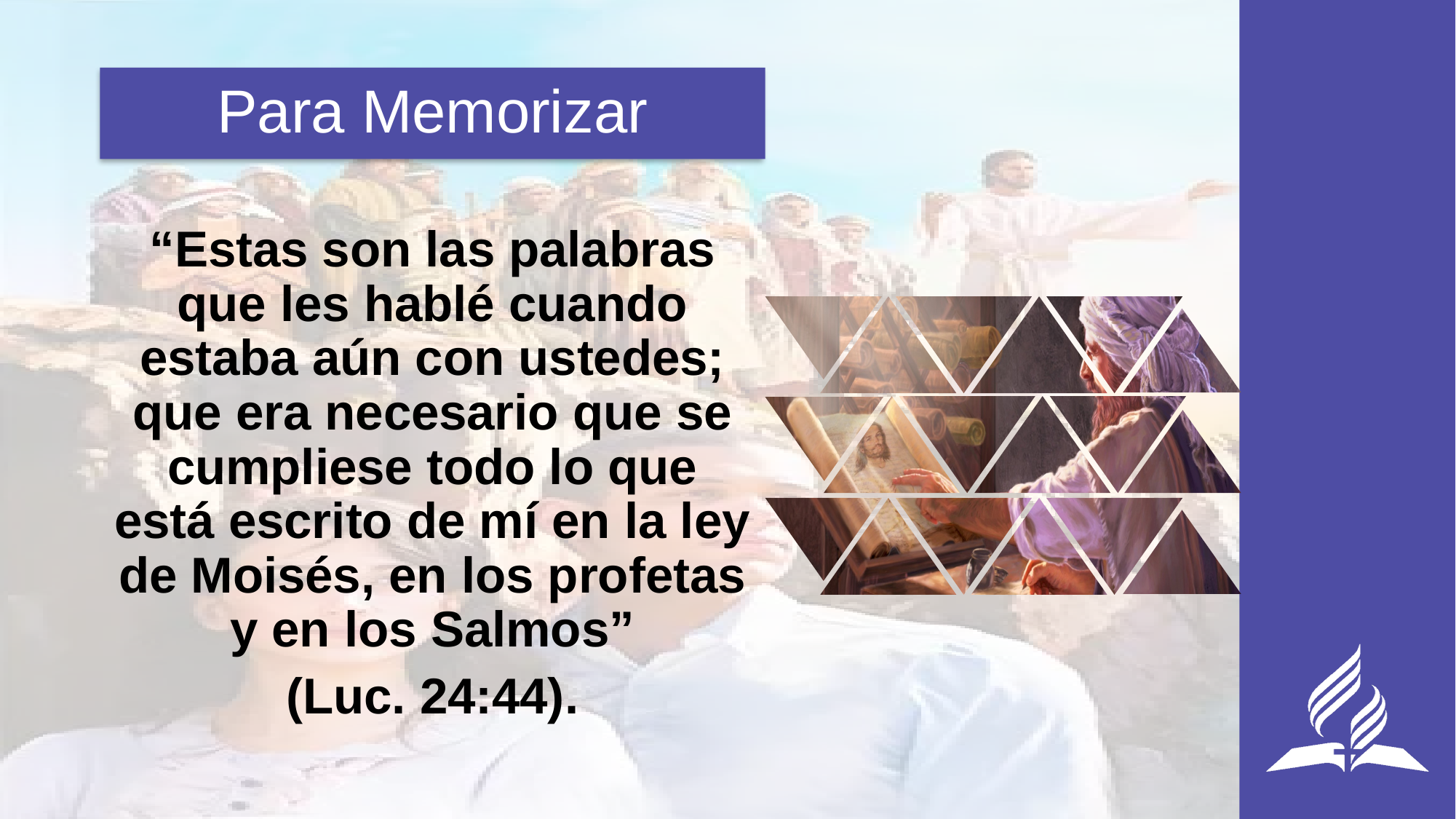

# Para Memorizar
“Estas son las palabras que les hablé cuando estaba aún con ustedes; que era necesario que se cumpliese todo lo que está escrito de mí en la ley de Moisés, en los profetas y en los Salmos”
(Luc. 24:44).